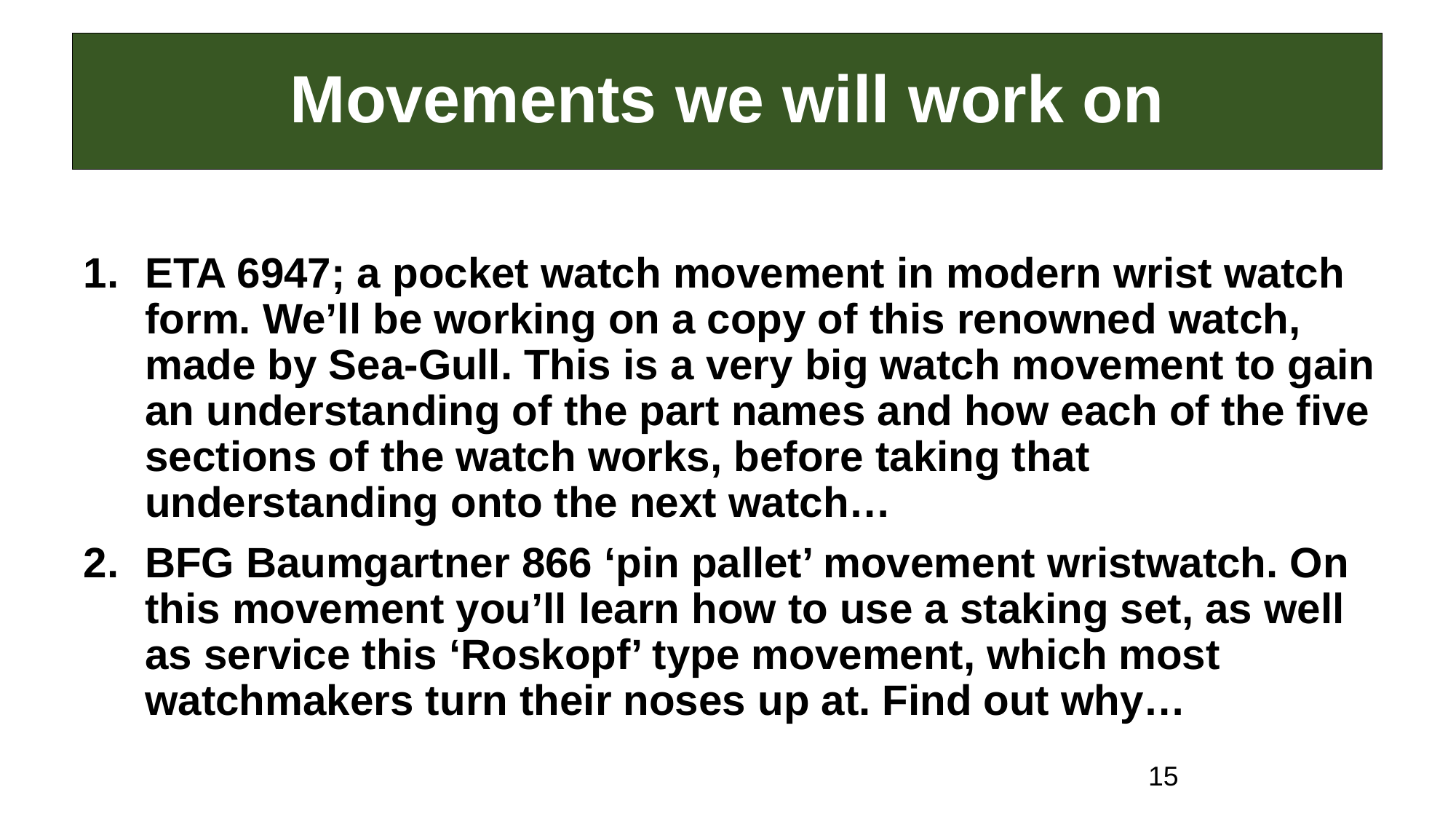

# Movements we will work on
ETA 6947; a pocket watch movement in modern wrist watch form. We’ll be working on a copy of this renowned watch, made by Sea-Gull. This is a very big watch movement to gain an understanding of the part names and how each of the five sections of the watch works, before taking that understanding onto the next watch…
BFG Baumgartner 866 ‘pin pallet’ movement wristwatch. On this movement you’ll learn how to use a staking set, as well as service this ‘Roskopf’ type movement, which most watchmakers turn their noses up at. Find out why…

15